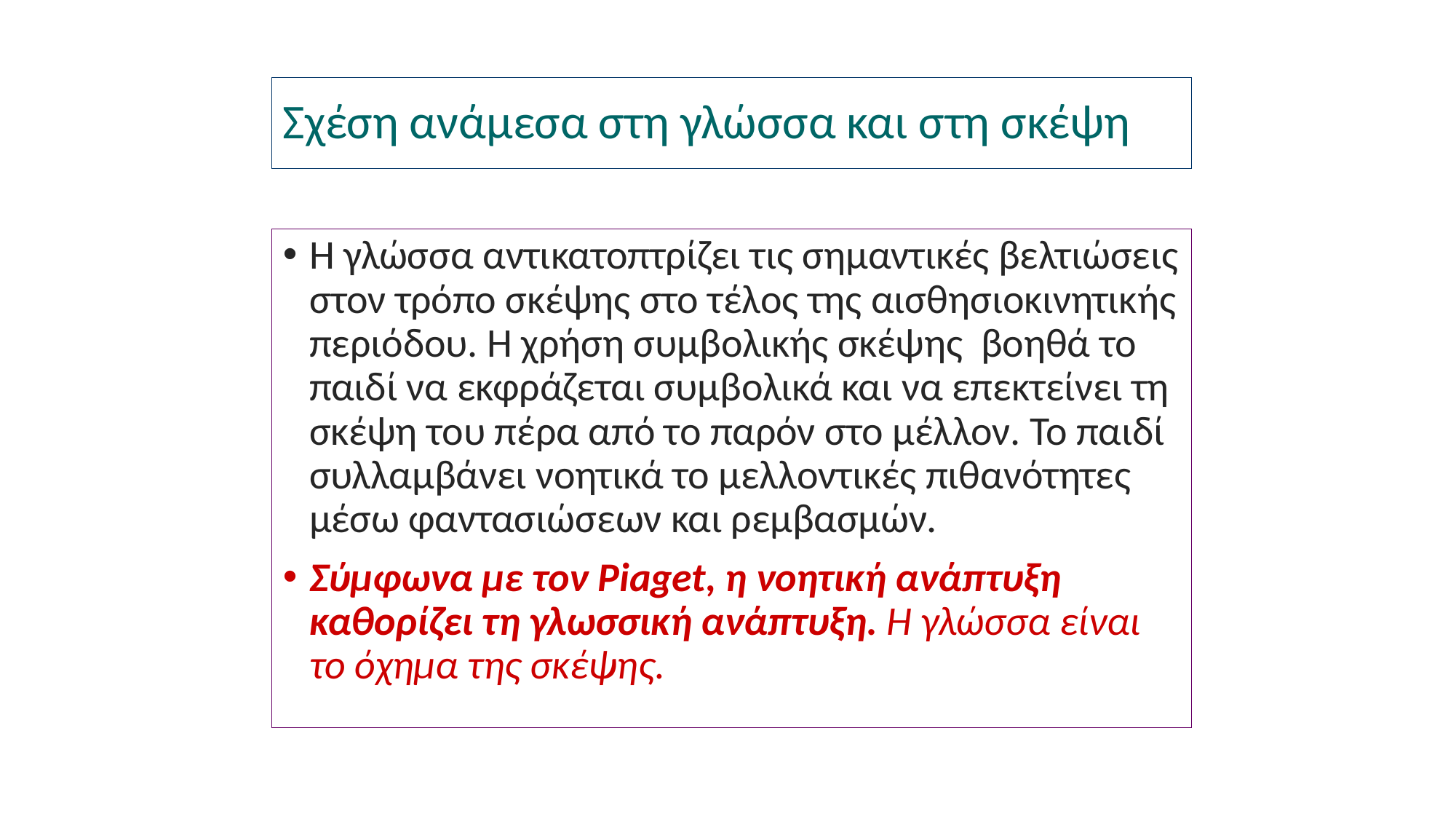

Σχέση ανάμεσα στη γλώσσα και στη σκέψη
Η γλώσσα αντικατοπτρίζει τις σημαντικές βελτιώσεις στον τρόπο σκέψης στο τέλος της αισθησιοκινητικής περιόδου. Η χρήση συμβολικής σκέψης  βοηθά το παιδί να εκφράζεται συμβολικά και να επεκτείνει τη σκέψη του πέρα από το παρόν στο μέλλον. Το παιδί συλλαμβάνει νοητικά το μελλοντικές πιθανότητες μέσω φαντασιώσεων και ρεμβασμών.
Σύμφωνα με τον Piaget, η νοητική ανάπτυξη καθορίζει τη γλωσσική ανάπτυξη. Η γλώσσα είναι το όχημα της σκέψης.